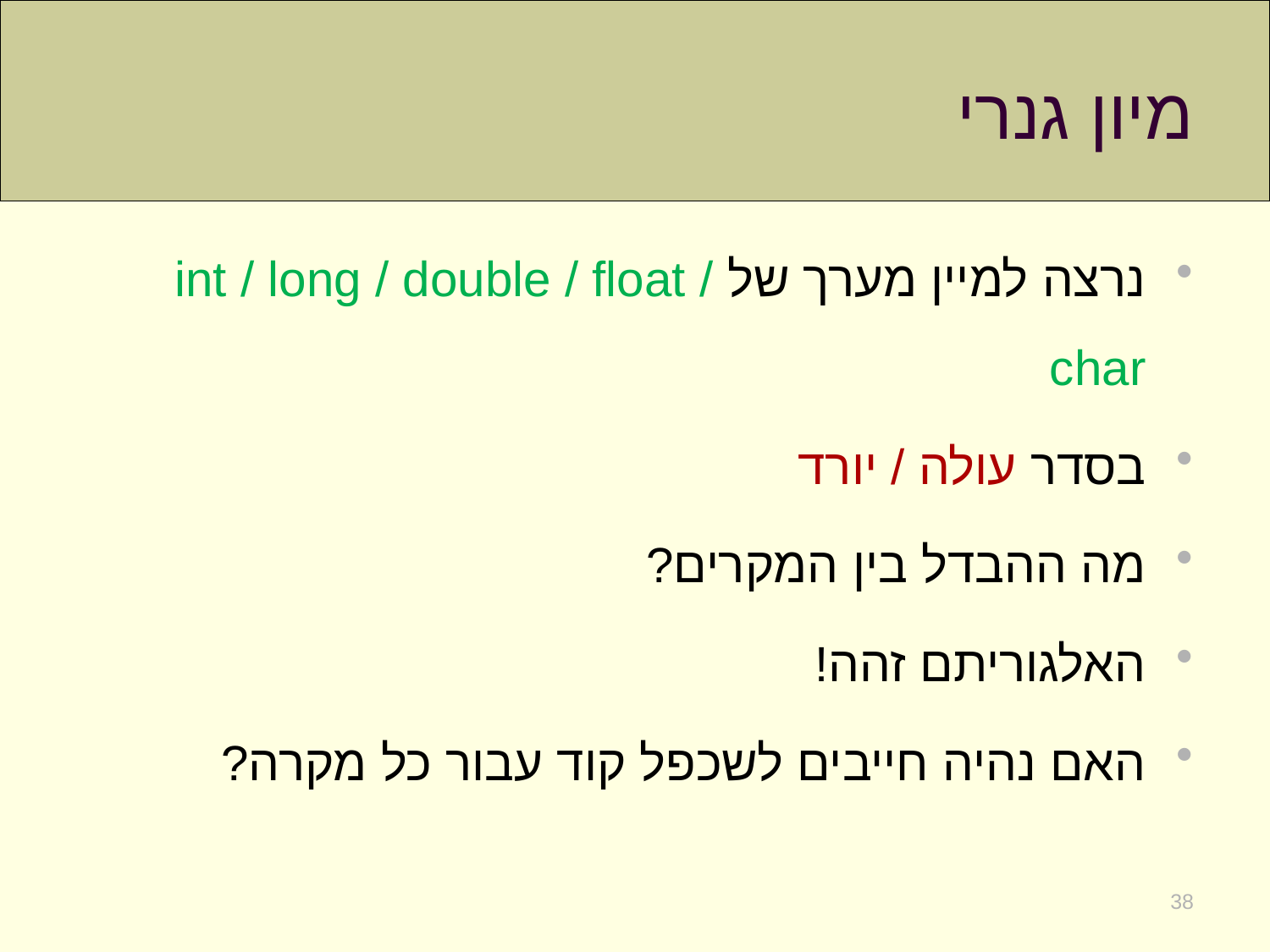

# מיון גנרי
נרצה למיין מערך של int / long / double / float / char
בסדר עולה / יורד
מה ההבדל בין המקרים?
האלגוריתם זהה!
האם נהיה חייבים לשכפל קוד עבור כל מקרה?

38